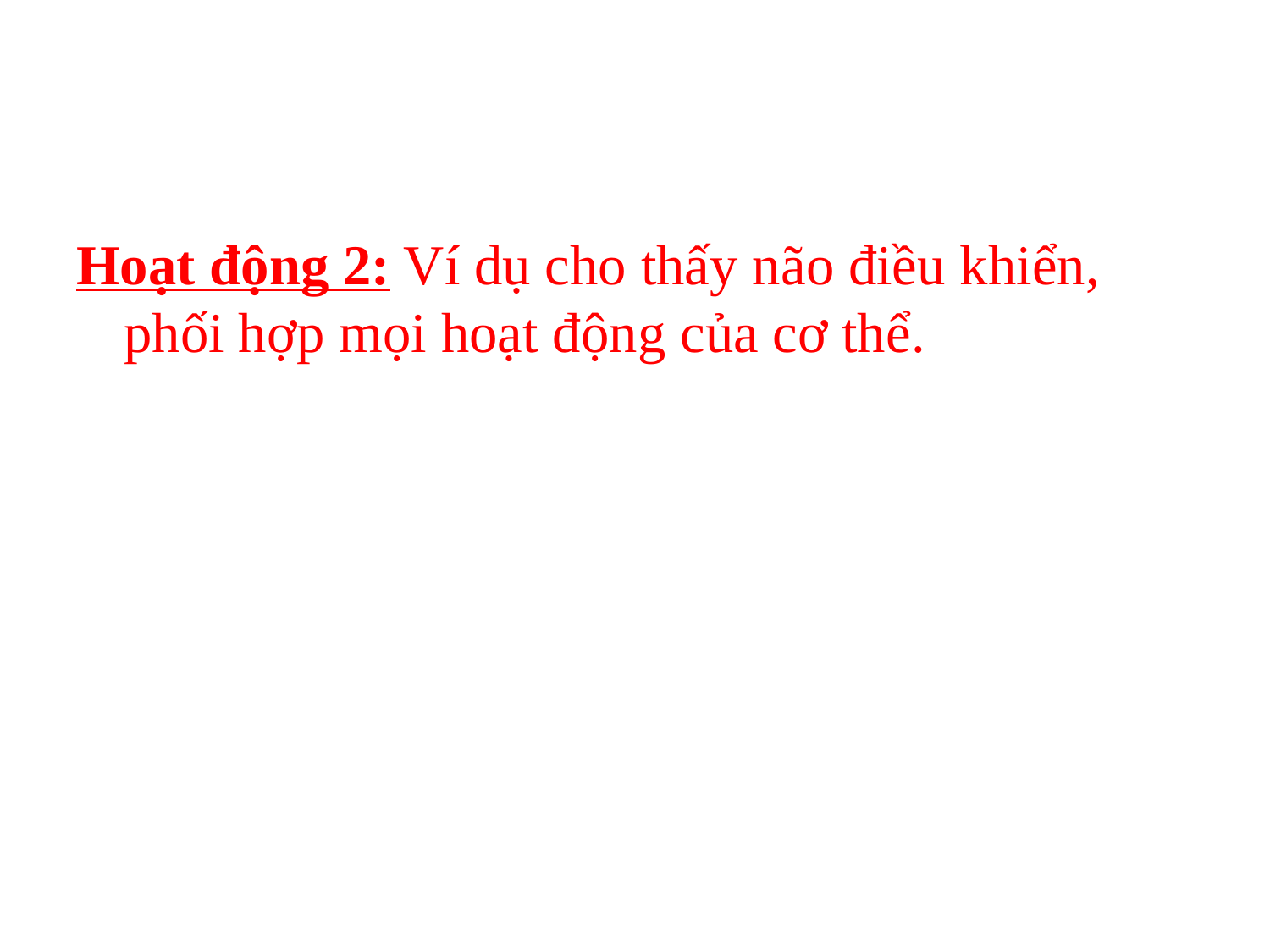

Hoạt động 2: Ví dụ cho thấy não điều khiển, phối hợp mọi hoạt động của cơ thể.